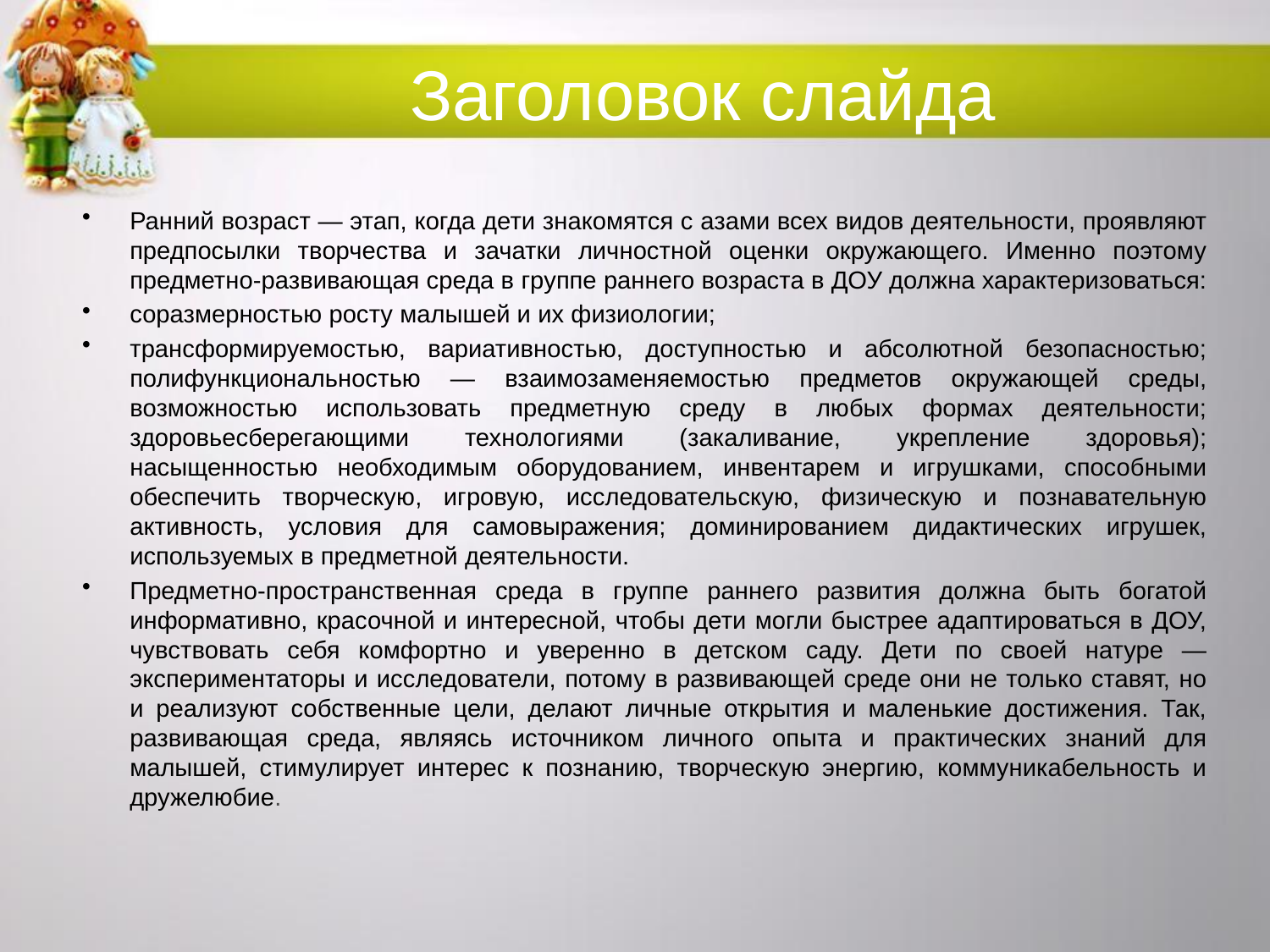

# Заголовок слайда
Ранний возраст — этап, когда дети знакомятся с азами всех видов деятельности, проявляют предпосылки творчества и зачатки личностной оценки окружающего. Именно поэтому предметно-развивающая среда в группе раннего возраста в ДОУ должна характеризоваться:
соразмерностью росту малышей и их физиологии;
трансформируемостью, вариативностью, доступностью и абсолютной безопасностью; полифункциональностью — взаимозаменяемостью предметов окружающей среды, возможностью использовать предметную среду в любых формах деятельности; здоровьесберегающими технологиями (закаливание, укрепление здоровья); насыщенностью необходимым оборудованием, инвентарем и игрушками, способными обеспечить творческую, игровую, исследовательскую, физическую и познавательную активность, условия для самовыражения; доминированием дидактических игрушек, используемых в предметной деятельности.
Предметно-пространственная среда в группе раннего развития должна быть богатой информативно, красочной и интересной, чтобы дети могли быстрее адаптироваться в ДОУ, чувствовать себя комфортно и уверенно в детском саду. Дети по своей натуре — экспериментаторы и исследователи, потому в развивающей среде они не только ставят, но и реализуют собственные цели, делают личные открытия и маленькие достижения. Так, развивающая среда, являясь источником личного опыта и практических знаний для малышей, стимулирует интерес к познанию, творческую энергию, коммуникабельность и дружелюбие.